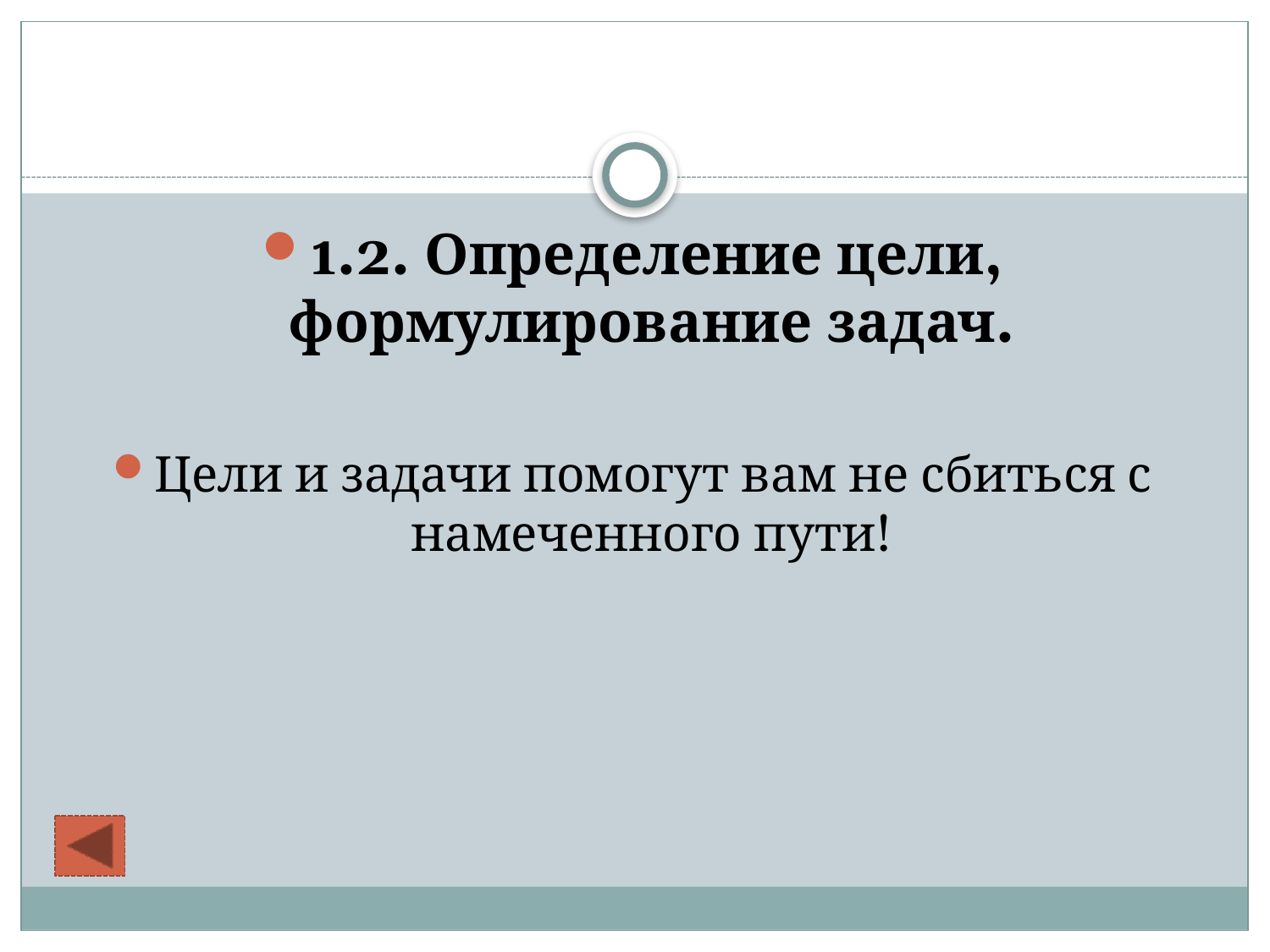

1.2. Определение цели, формулирование задач.

Цели и задачи помогут вам не сбиться с намеченного пути!